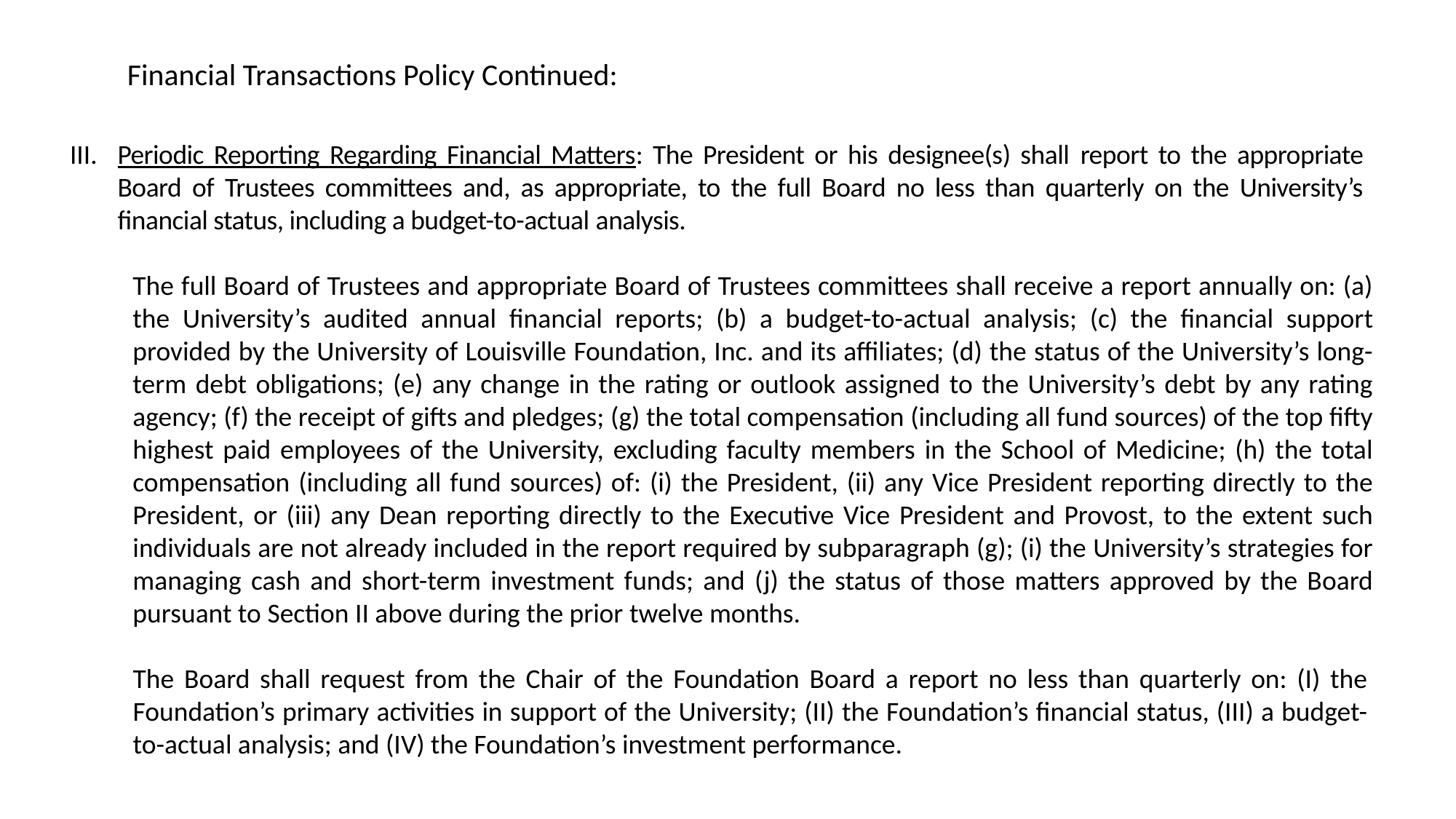

Financial Transactions Policy Continued:
Periodic Reporting Regarding Financial Matters: The President or his designee(s) shall report to the appropriate Board of Trustees committees and, as appropriate, to the full Board no less than quarterly on the University’s financial status, including a budget-to-actual analysis.

The full Board of Trustees and appropriate Board of Trustees committees shall receive a report annually on: (a) the University’s audited annual financial reports; (b) a budget-to-actual analysis; (c) the financial support provided by the University of Louisville Foundation, Inc. and its affiliates; (d) the status of the University’s long-term debt obligations; (e) any change in the rating or outlook assigned to the University’s debt by any rating agency; (f) the receipt of gifts and pledges; (g) the total compensation (including all fund sources) of the top fifty highest paid employees of the University, excluding faculty members in the School of Medicine; (h) the total compensation (including all fund sources) of: (i) the President, (ii) any Vice President reporting directly to the President, or (iii) any Dean reporting directly to the Executive Vice President and Provost, to the extent such individuals are not already included in the report required by subparagraph (g); (i) the University’s strategies for managing cash and short-term investment funds; and (j) the status of those matters approved by the Board pursuant to Section II above during the prior twelve months.

The Board shall request from the Chair of the Foundation Board a report no less than quarterly on: (I) the Foundation’s primary activities in support of the University; (II) the Foundation’s financial status, (III) a budget-to-actual analysis; and (IV) the Foundation’s investment performance.